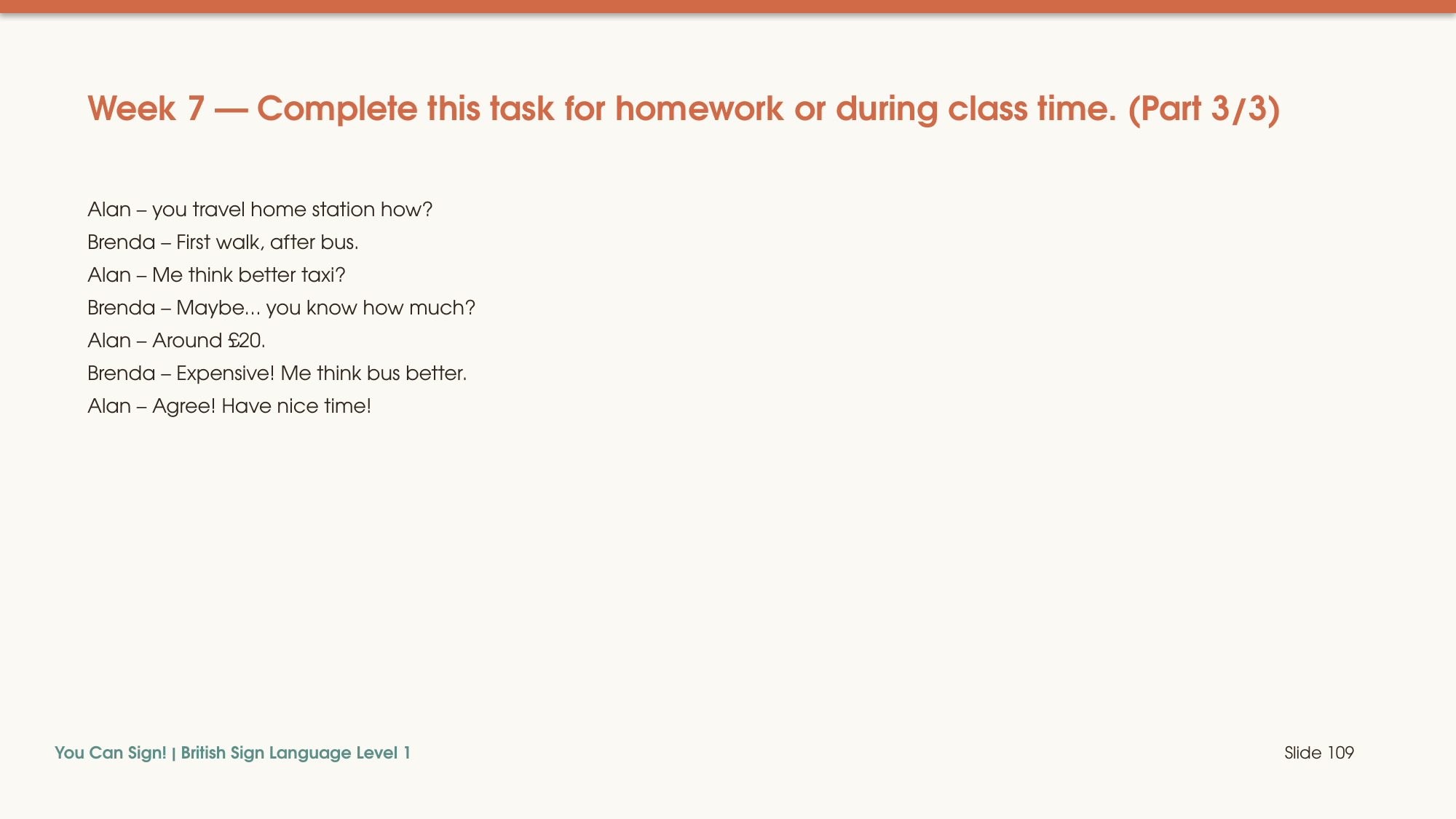

Week 7 — Complete this task for homework or during class time. (Part 3/3)
Alan – you travel home station how?
Brenda – First walk, after bus.
Alan – Me think better taxi?
Brenda – Maybe… you know how much?
Alan – Around £20.
Brenda – Expensive! Me think bus better.
Alan – Agree! Have nice time!
You Can Sign! | British Sign Language Level 1
Slide 109